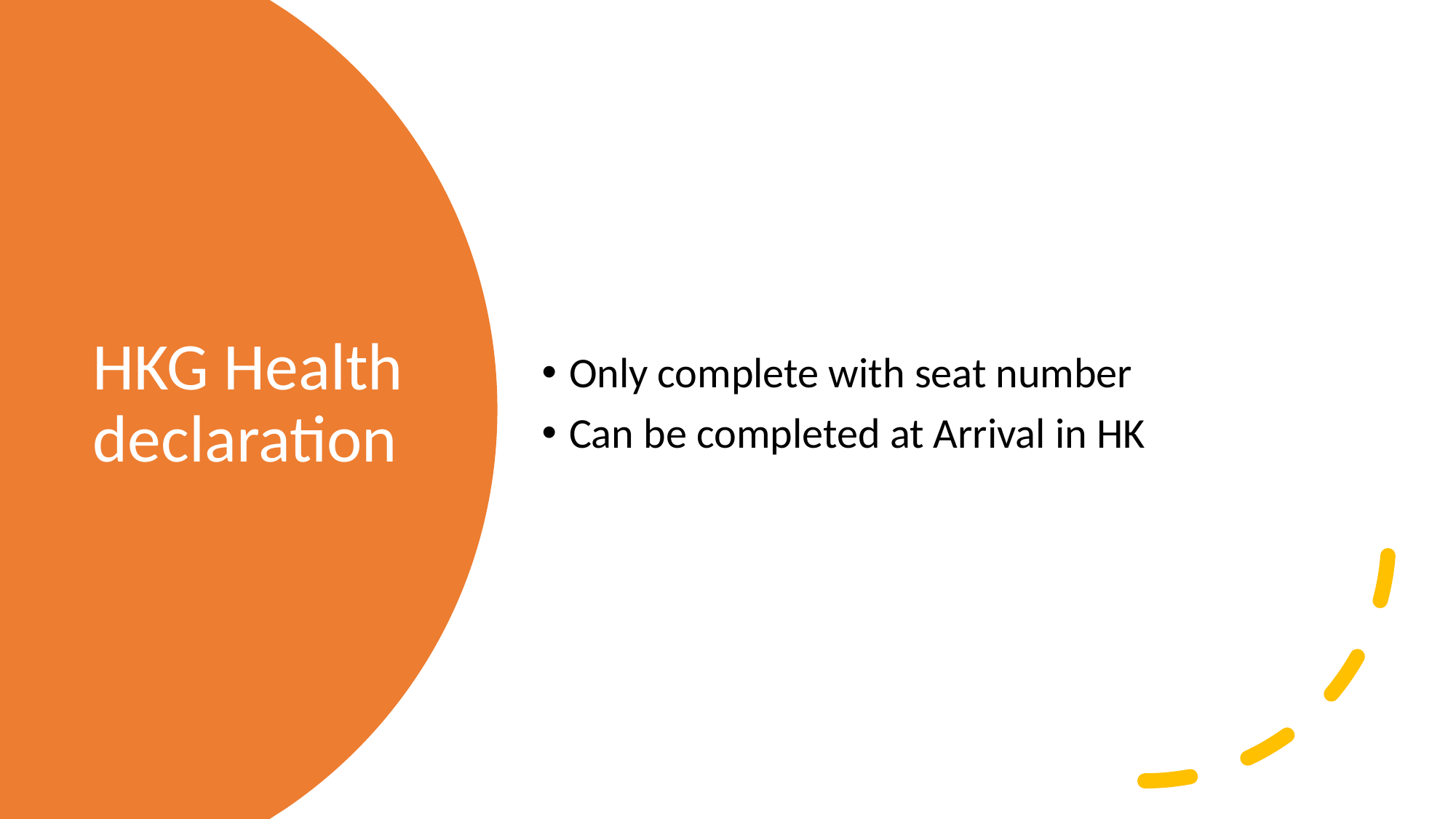

Only complete with seat number
Can be completed at Arrival in HK
# HKG Health declaration